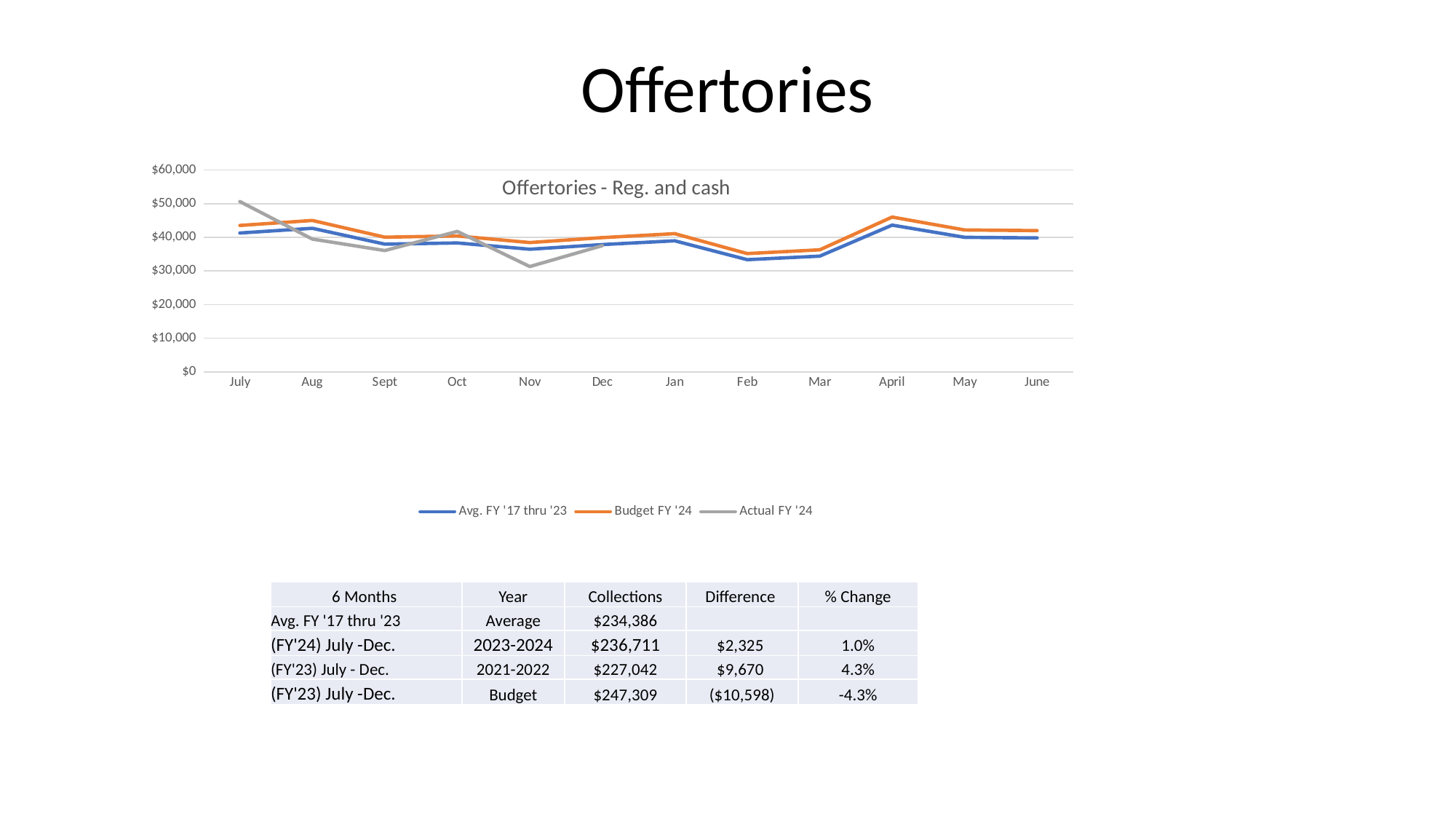

# Offertories

### Chart: Offertories - Reg. and cash

| Category | Avg. FY '17 thru '23 | Budget FY '24 | Actual FY '24 |
|---|---|---|---|
| July | 41273.778571428564 | 43524.620436627534 | 50617.29 |
| Aug | 42675.81428571429 | 45003.11536524851 | 39467.45 |
| Sept | 37962.58142857143 | 40032.849054846 | 36061.0 |
| Oct | 38315.97142857143 | 40405.51097600936 | 41740.75 |
| Nov | 36453.14285714286 | 38441.094115807966 | 31305.02 |
| Dec | 37838.72714285714 | 39902.24044662674 | 37519.87 |
| Jan | 38954.73714285714 | 41079.11141252144 | None |
| Feb | 33349.775714285715 | 35168.48662399325 | None |
| Mar | 34403.21285714286 | 36279.37235783402 | None |
| April | 43624.19142857142 | 46003.21171218691 | None |
| May | 39990.887142857144 | 42171.767259074586 | None |
| June | 39817.21142857143 | 41988.620239223615 | None |
| 6 Months | Year | Collections | Difference | % Change |
| --- | --- | --- | --- | --- |
| Avg. FY '17 thru '23 | Average | $234,386 |  |  |
| (FY'24) July -Dec. | 2023-2024 | $236,711 | $2,325 | 1.0% |
| (FY'23) July - Dec. | 2021-2022 | $227,042 | $9,670 | 4.3% |
| (FY'23) July -Dec. | Budget | $247,309 | ($10,598) | -4.3% |